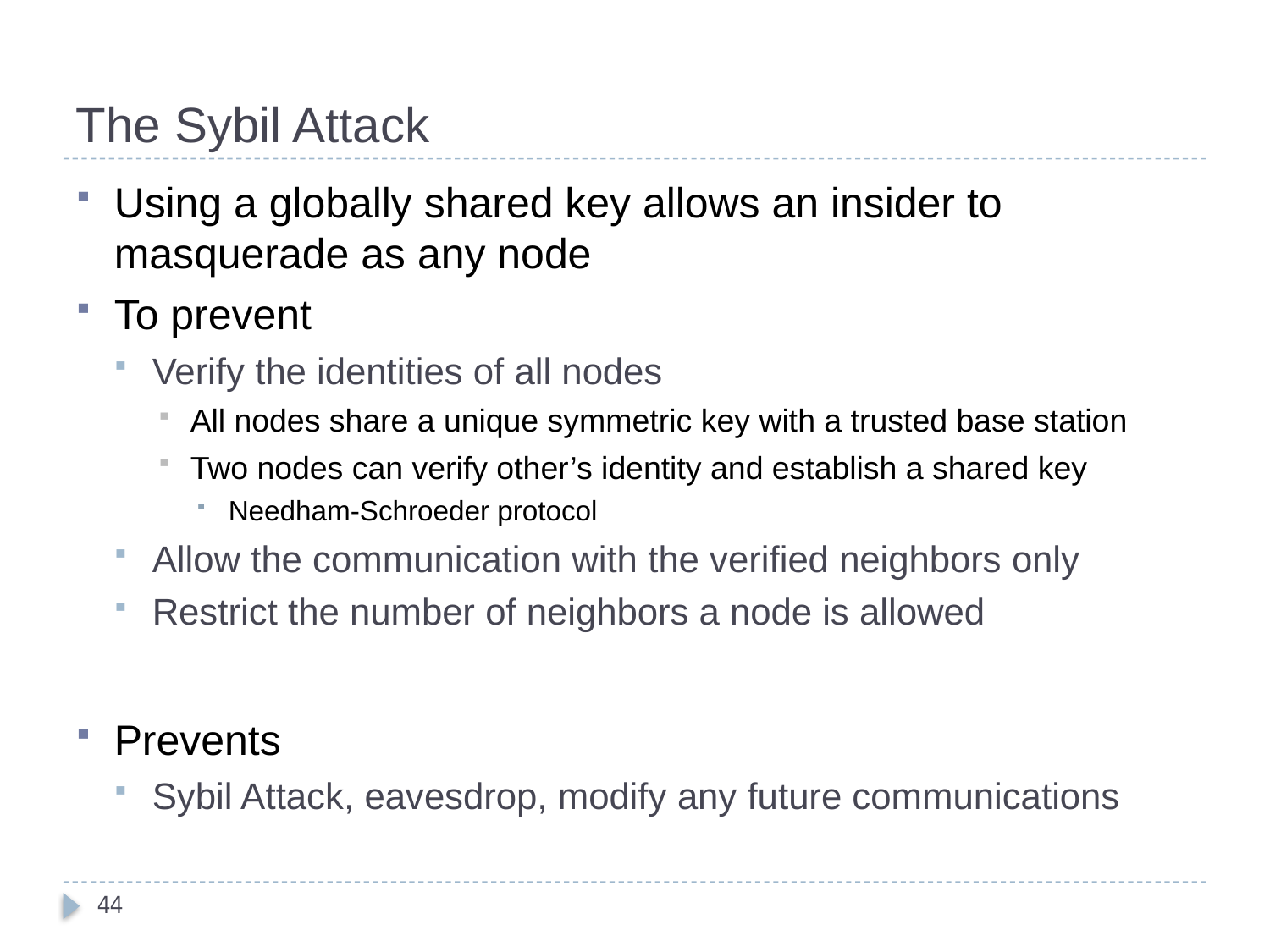

# The Sybil Attack
Using a globally shared key allows an insider to masquerade as any node
To prevent
Verify the identities of all nodes
All nodes share a unique symmetric key with a trusted base station
Two nodes can verify other’s identity and establish a shared key
Needham-Schroeder protocol
Allow the communication with the verified neighbors only
Restrict the number of neighbors a node is allowed

Prevents
Sybil Attack, eavesdrop, modify any future communications
44